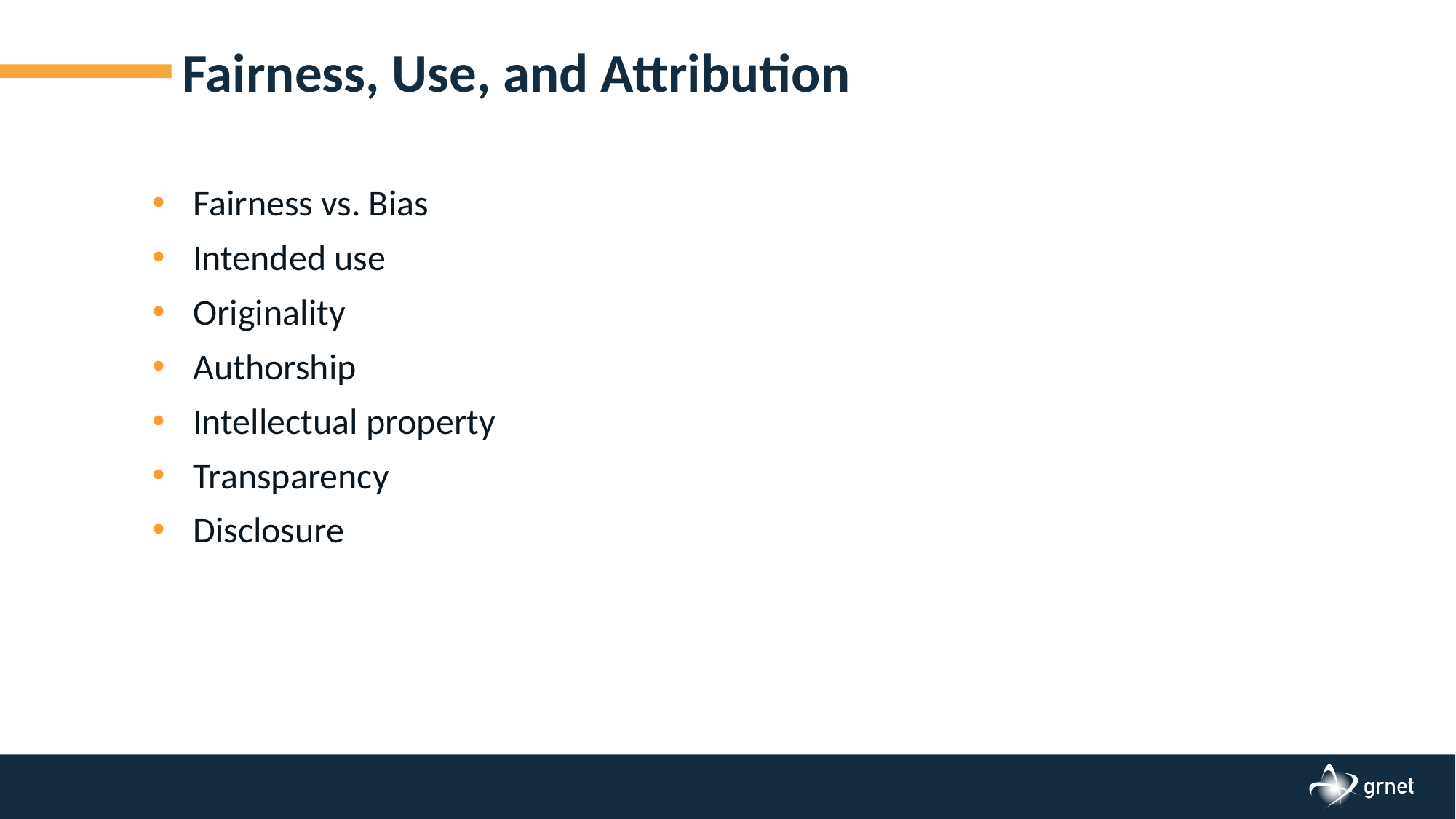

# Fairness, Use, and Attribution
Fairness vs. Bias
Intended use
Originality
Authorship
Intellectual property
Transparency
Disclosure
8